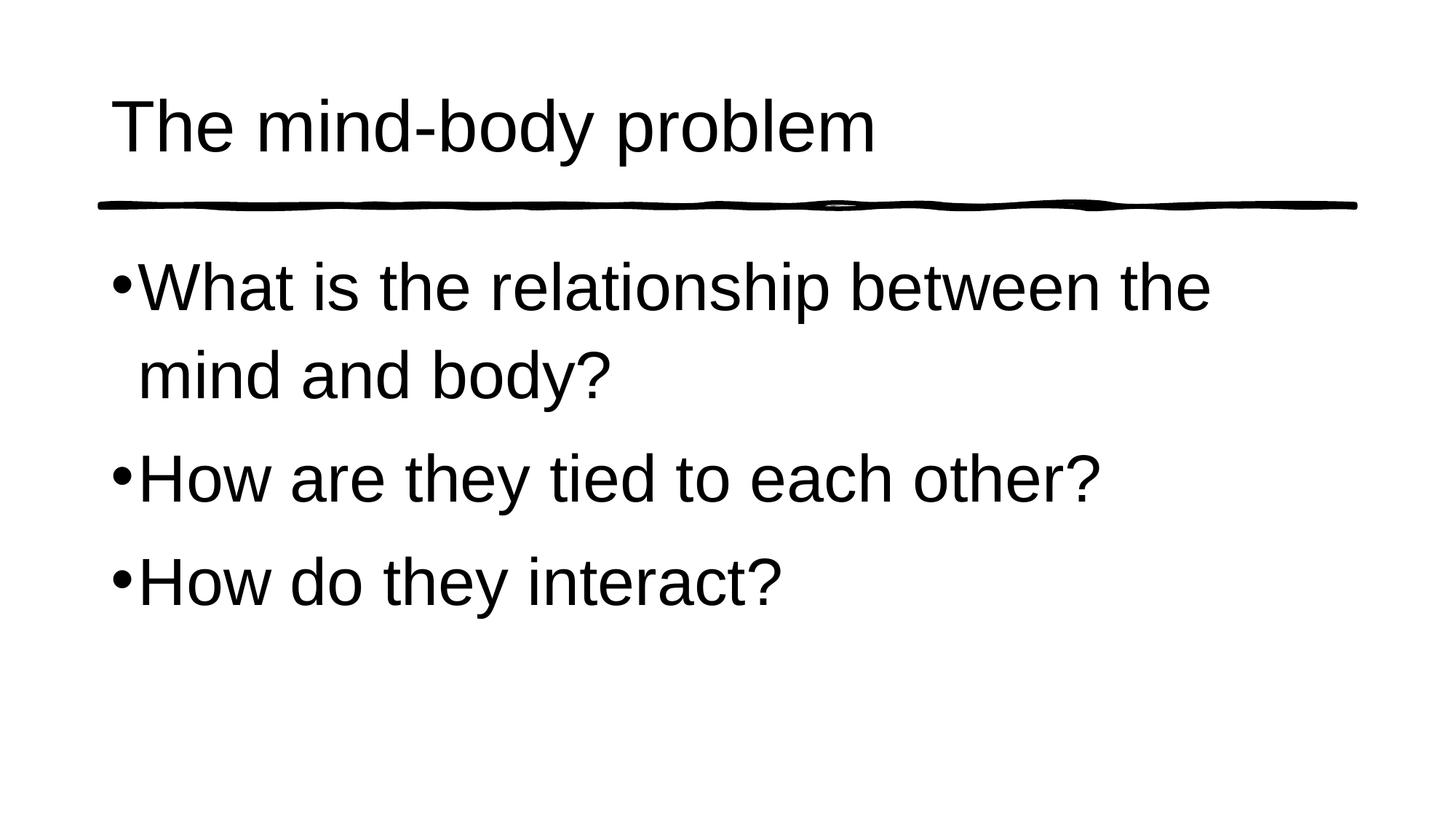

# The mind-body problem
What is the relationship between the mind and body?
How are they tied to each other?
How do they interact?